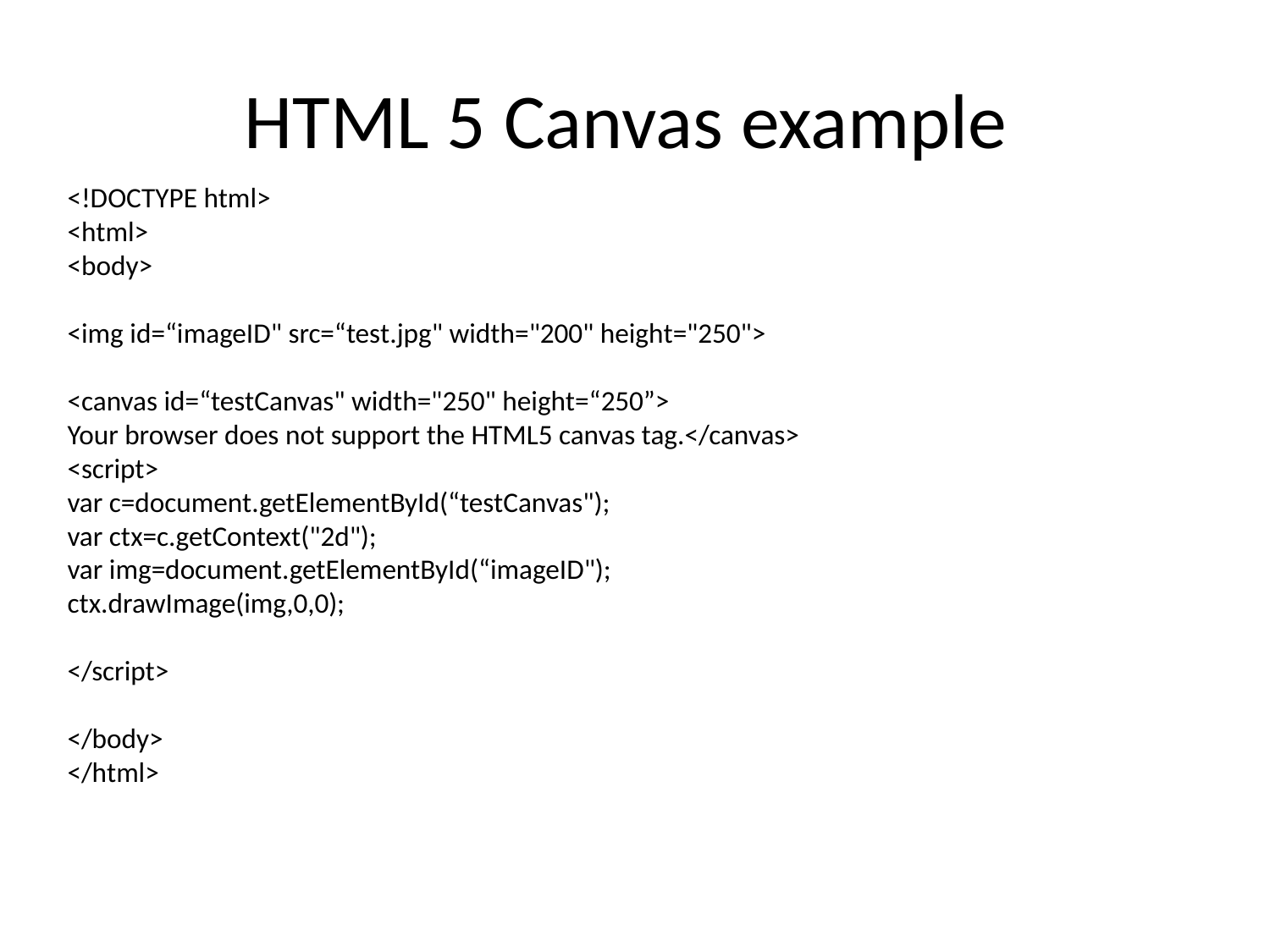

# HTML 5 Canvas example
<!DOCTYPE html>
<html>
<body>

<img id=“imageID" src=“test.jpg" width="200" height="250">

<canvas id=“testCanvas" width="250" height=“250”>
Your browser does not support the HTML5 canvas tag.</canvas>
<script>
var c=document.getElementById(“testCanvas");
var ctx=c.getContext("2d");
var img=document.getElementById(“imageID");
ctx.drawImage(img,0,0);

</script>

</body>
</html>